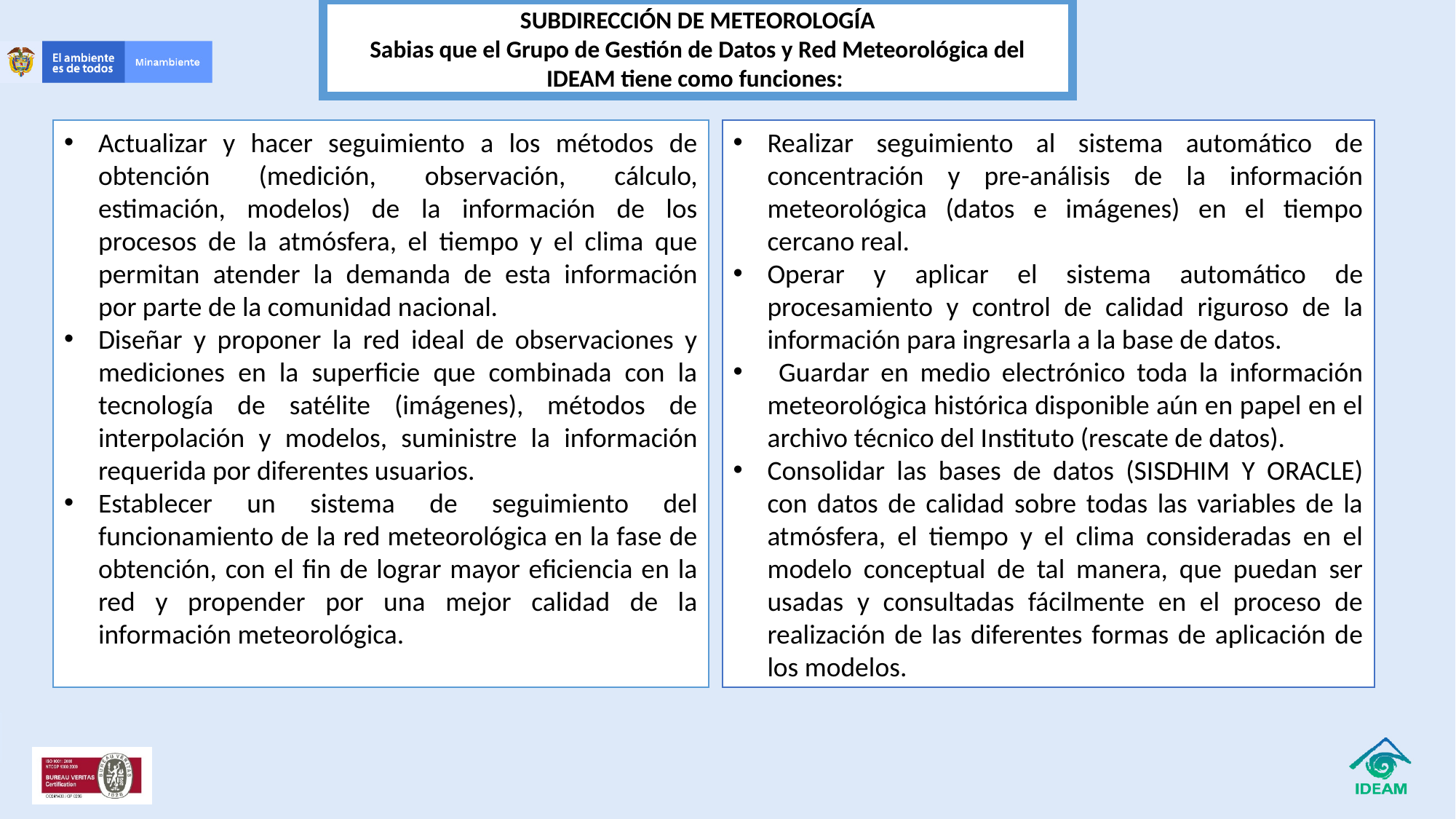

SUBDIRECCIÓN DE METEOROLOGÍA
Sabias que el Grupo de Gestión de Datos y Red Meteorológica del IDEAM tiene como funciones:
Actualizar y hacer seguimiento a los métodos de obtención (medición, observación, cálculo, estimación, modelos) de la información de los procesos de la atmósfera, el tiempo y el clima que permitan atender la demanda de esta información por parte de la comunidad nacional.
Diseñar y proponer la red ideal de observaciones y mediciones en la superficie que combinada con la tecnología de satélite (imágenes), métodos de interpolación y modelos, suministre la información requerida por diferentes usuarios.
Establecer un sistema de seguimiento del funcionamiento de la red meteorológica en la fase de obtención, con el fin de lograr mayor eficiencia en la red y propender por una mejor calidad de la información meteorológica.

Realizar seguimiento al sistema automático de concentración y pre-análisis de la información meteorológica (datos e imágenes) en el tiempo cercano real.
Operar y aplicar el sistema automático de procesamiento y control de calidad riguroso de la información para ingresarla a la base de datos.
 Guardar en medio electrónico toda la información meteorológica histórica disponible aún en papel en el archivo técnico del Instituto (rescate de datos).
Consolidar las bases de datos (SISDHIM Y ORACLE) con datos de calidad sobre todas las variables de la atmósfera, el tiempo y el clima consideradas en el modelo conceptual de tal manera, que puedan ser usadas y consultadas fácilmente en el proceso de realización de las diferentes formas de aplicación de los modelos.